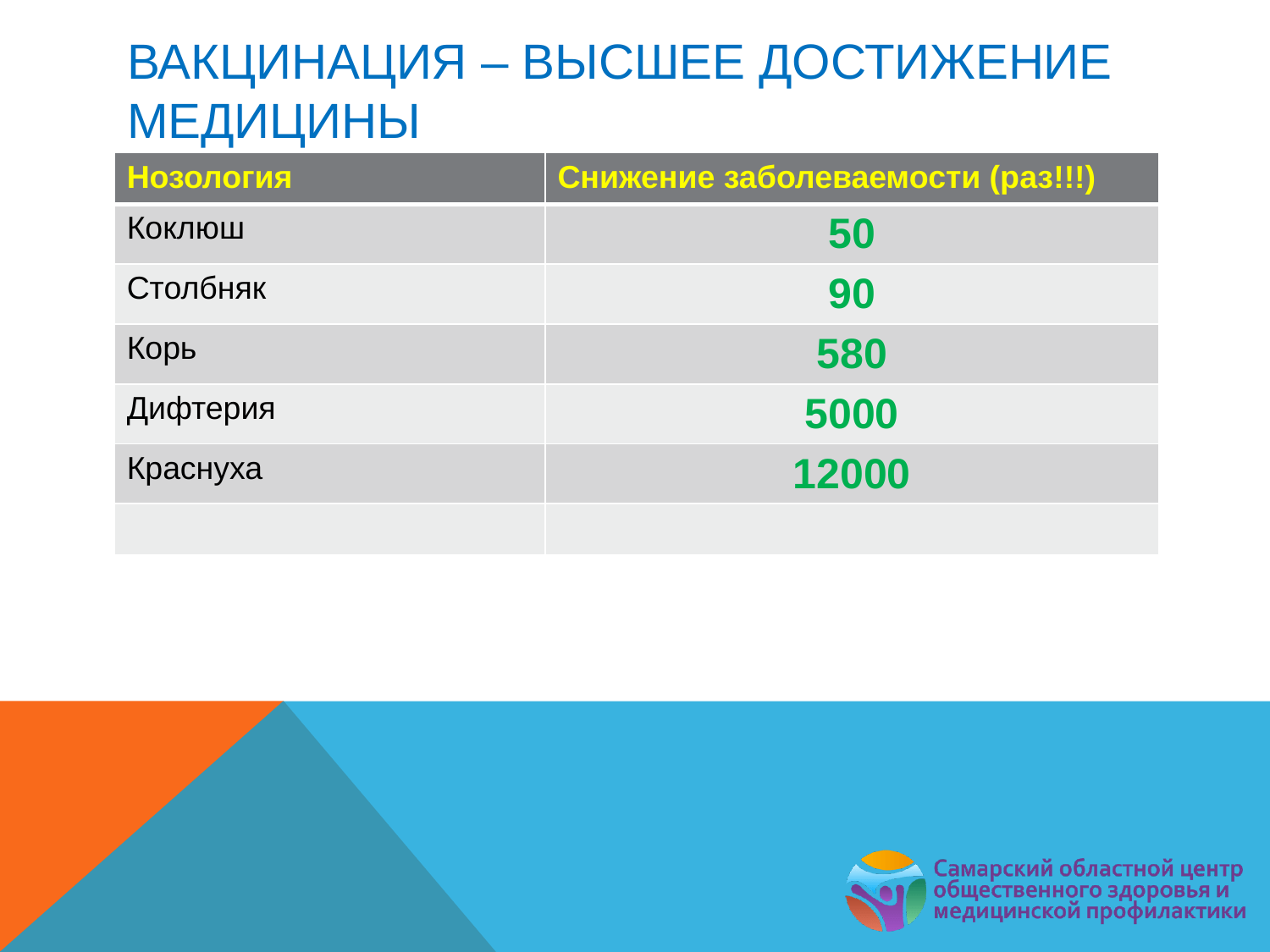

# ВАКЦИНАЦИЯ – ВЫСШЕЕ ДОСТИЖЕНИЕ МЕДИЦИНЫ
| Нозология | Снижение заболеваемости (раз!!!) |
| --- | --- |
| Коклюш | 50 |
| Столбняк | 90 |
| Корь | 580 |
| Дифтерия | 5000 |
| Краснуха | 12000 |
|  |  |